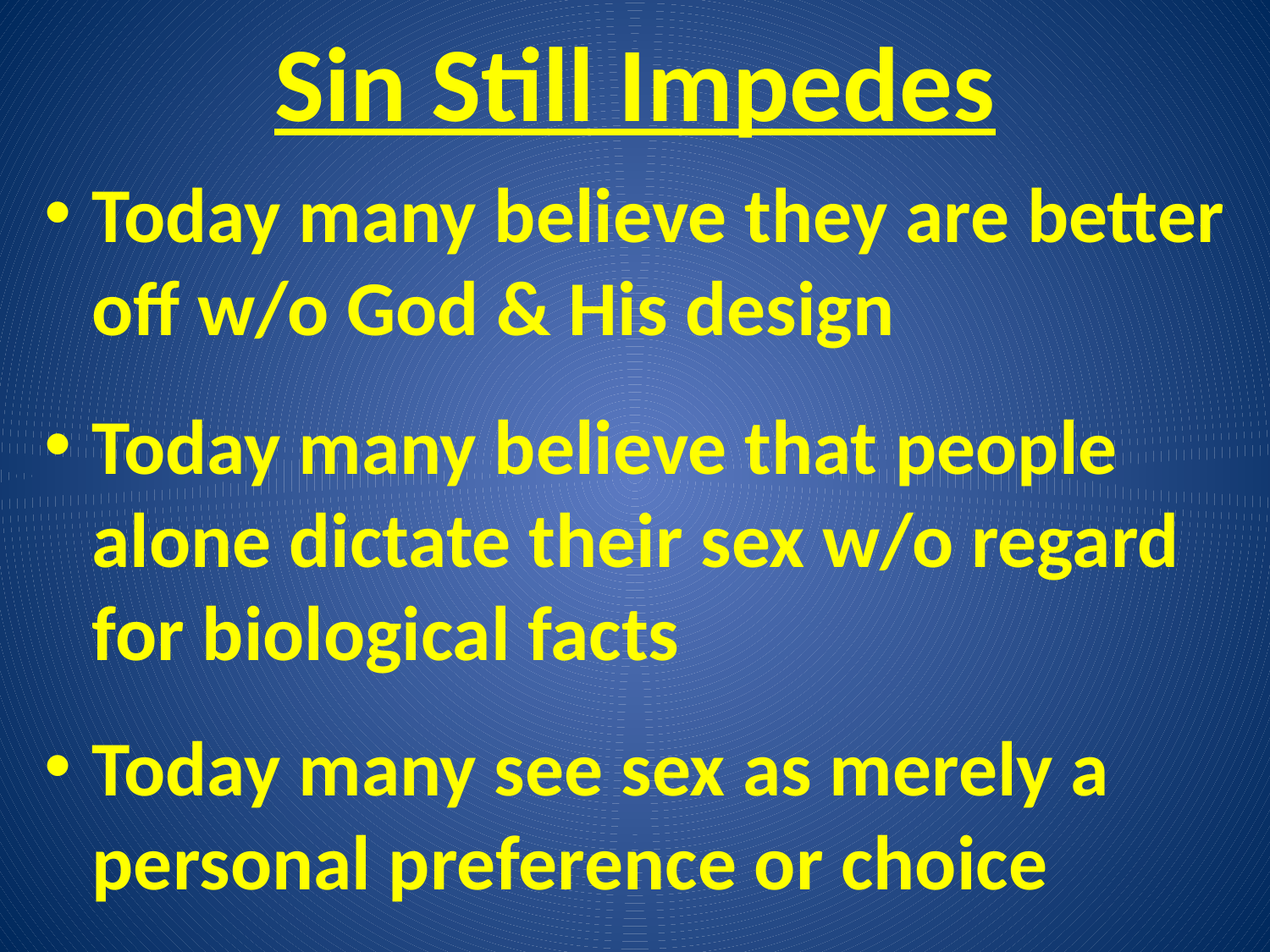

# Sin Still Impedes
Today many believe they are better off w/o God & His design

Today many believe that people alone dictate their sex w/o regard for biological facts

Today many see sex as merely a personal preference or choice